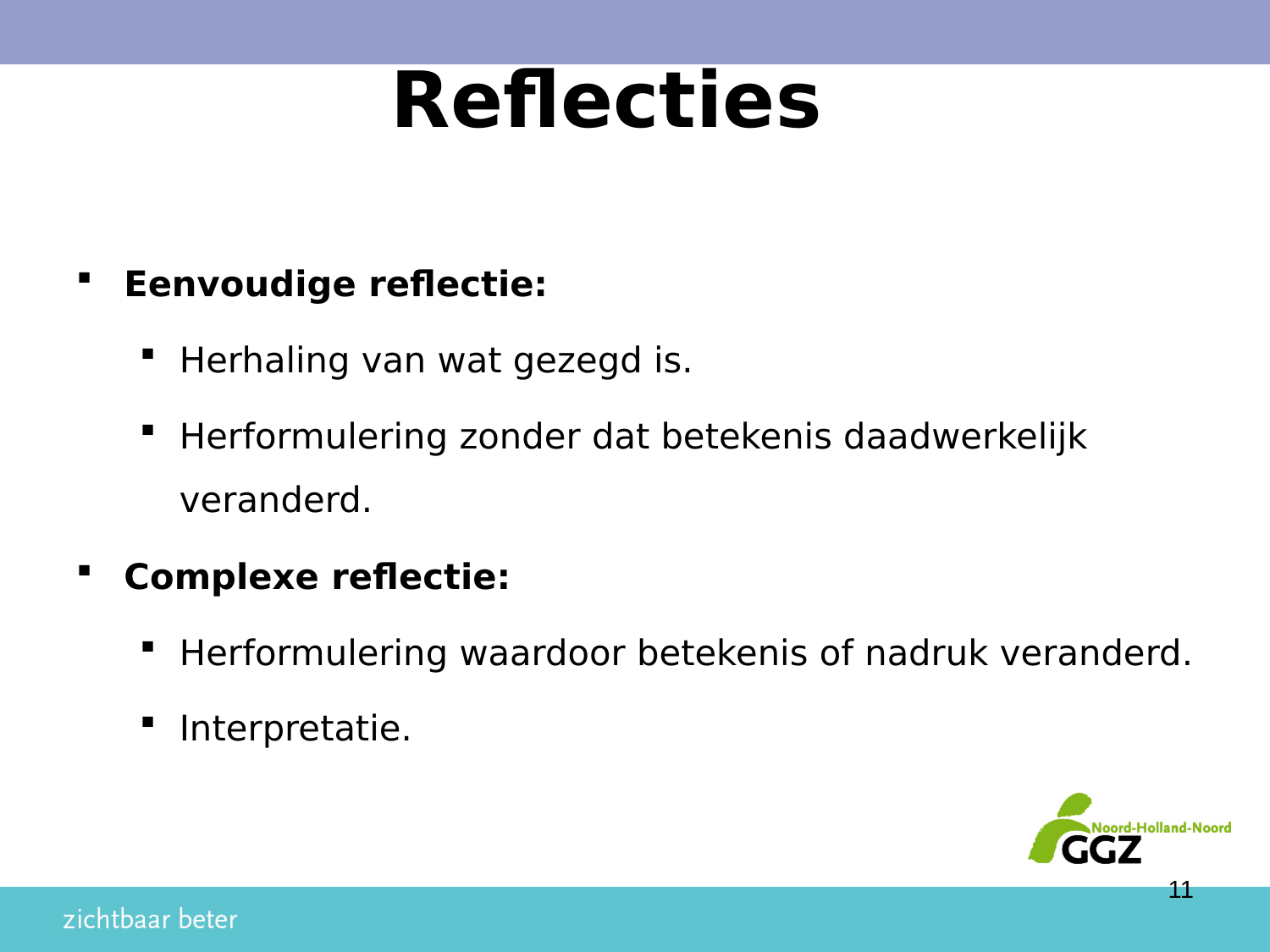

# Reflecties
Eenvoudige reflectie:
Herhaling van wat gezegd is.
Herformulering zonder dat betekenis daadwerkelijk veranderd.
Complexe reflectie:
Herformulering waardoor betekenis of nadruk veranderd.
Interpretatie.

11